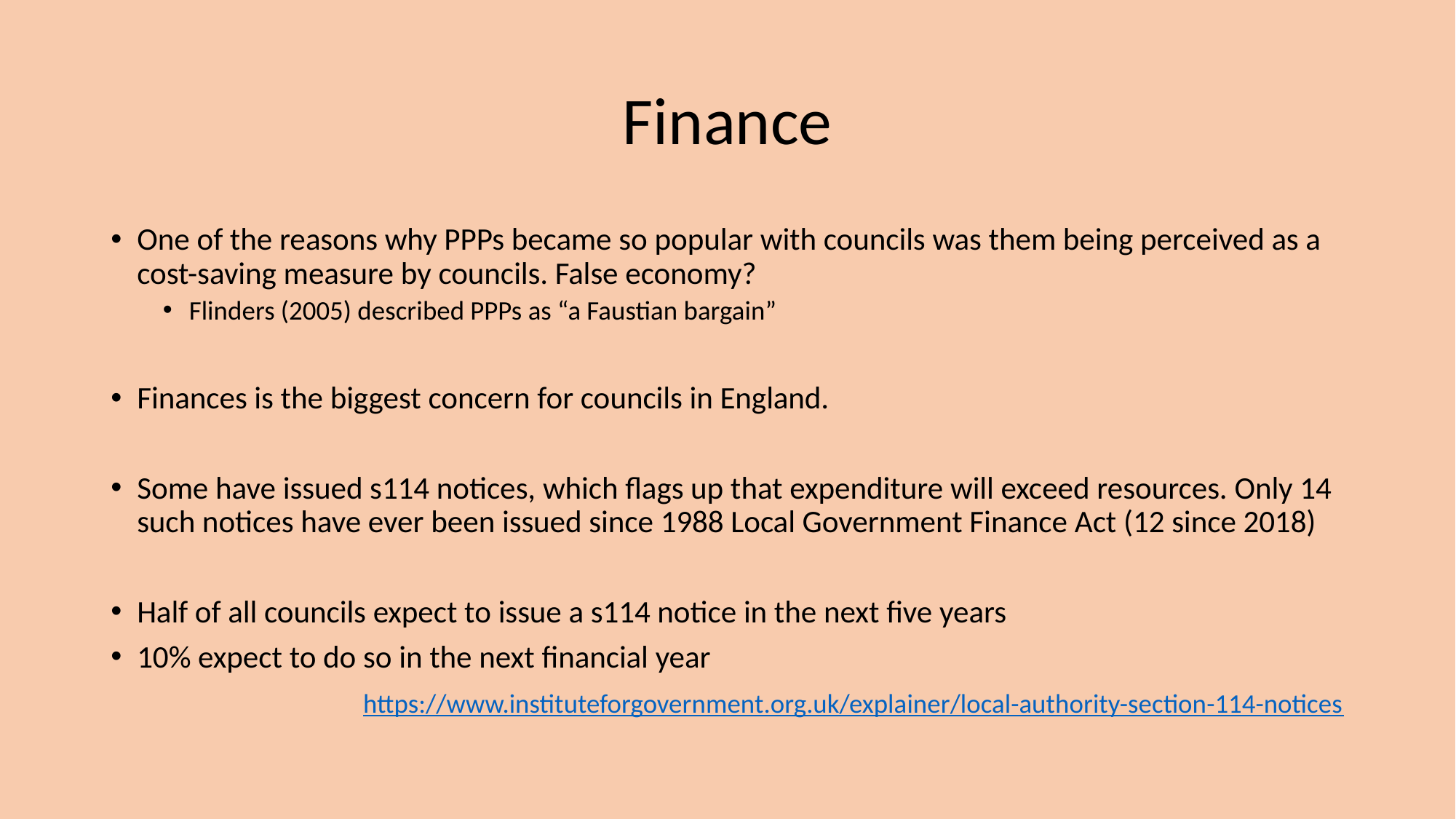

# Finance
One of the reasons why PPPs became so popular with councils was them being perceived as a cost-saving measure by councils. False economy?
Flinders (2005) described PPPs as “a Faustian bargain”

Finances is the biggest concern for councils in England.

Some have issued s114 notices, which flags up that expenditure will exceed resources. Only 14 such notices have ever been issued since 1988 Local Government Finance Act (12 since 2018)

Half of all councils expect to issue a s114 notice in the next five years
10% expect to do so in the next financial year
 https://www.instituteforgovernment.org.uk/explainer/local-authority-section-114-notices